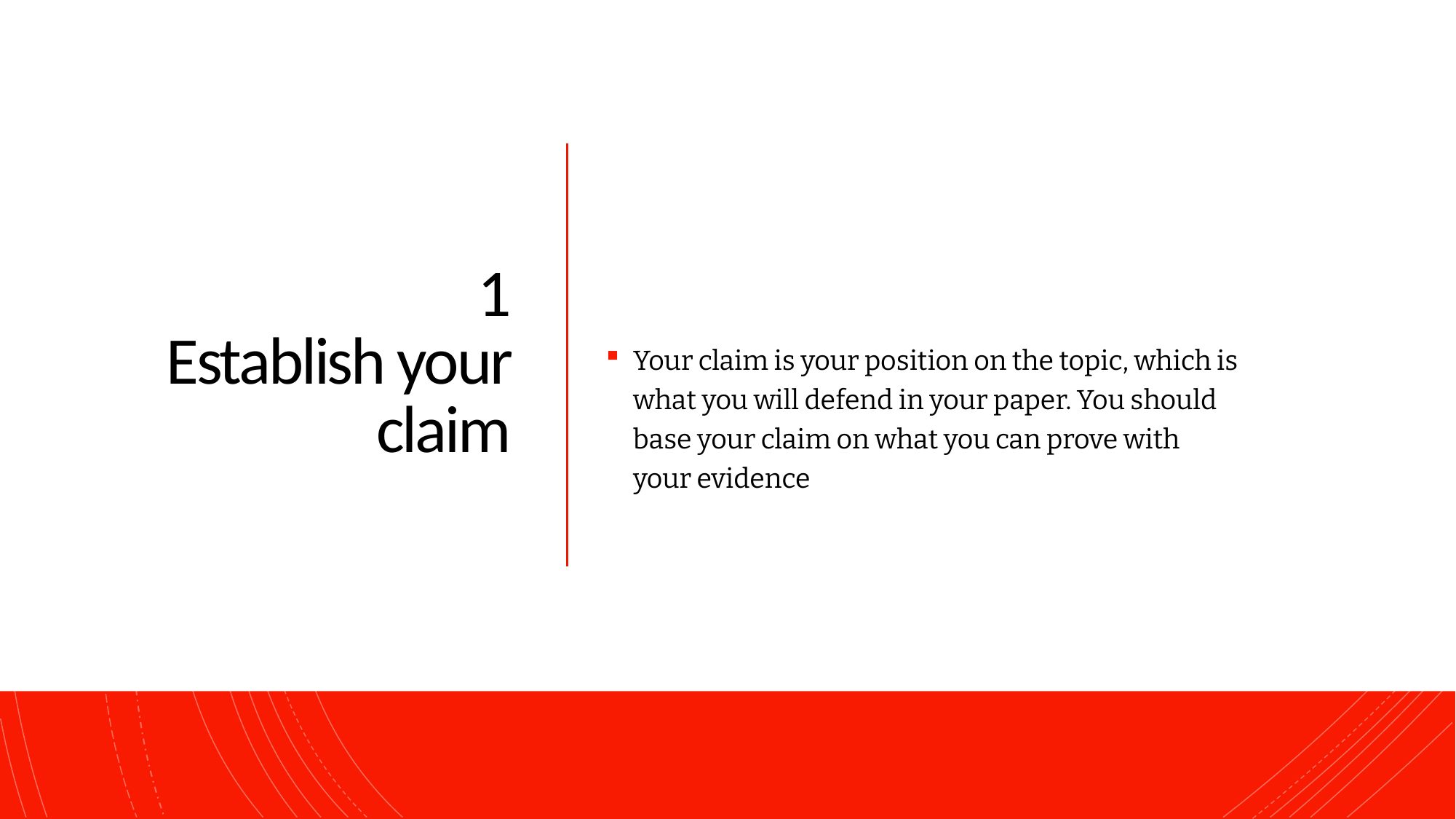

# 1 Establish your claim

Your claim is your position on the topic, which is what you will defend in your paper. You should base your claim on what you can prove with your evidence